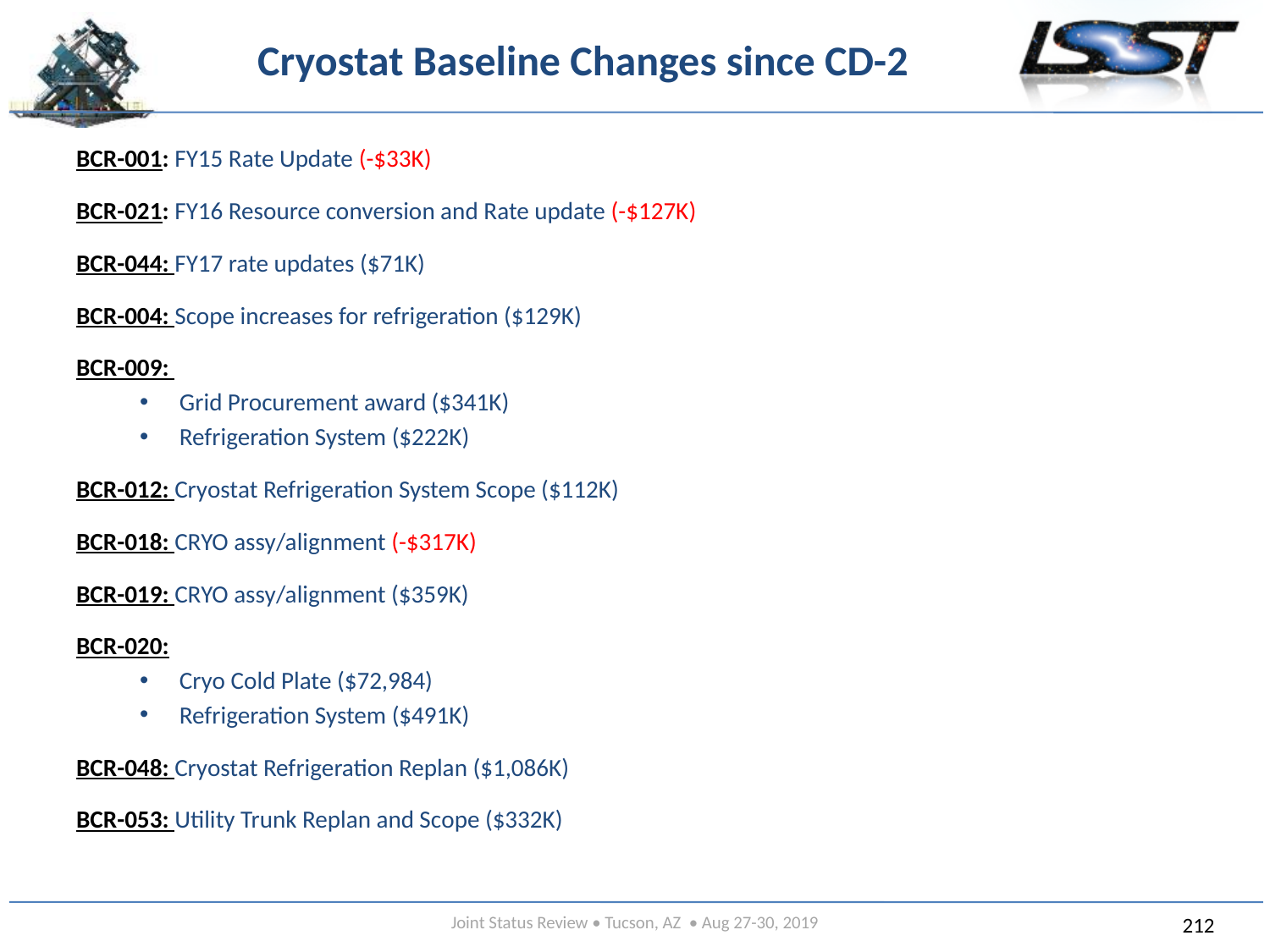

# Cryostat Baseline Changes since CD-2
BCR-001: FY15 Rate Update (-$33K)
BCR-021: FY16 Resource conversion and Rate update (-$127K)
BCR-044: FY17 rate updates ($71K)
BCR-004: Scope increases for refrigeration ($129K)
BCR-009:
Grid Procurement award ($341K)
Refrigeration System ($222K)
BCR-012: Cryostat Refrigeration System Scope ($112K)
BCR-018: CRYO assy/alignment (-$317K)
BCR-019: CRYO assy/alignment ($359K)
BCR-020:
Cryo Cold Plate ($72,984)
Refrigeration System ($491K)
BCR-048: Cryostat Refrigeration Replan ($1,086K)
BCR-053: Utility Trunk Replan and Scope ($332K)